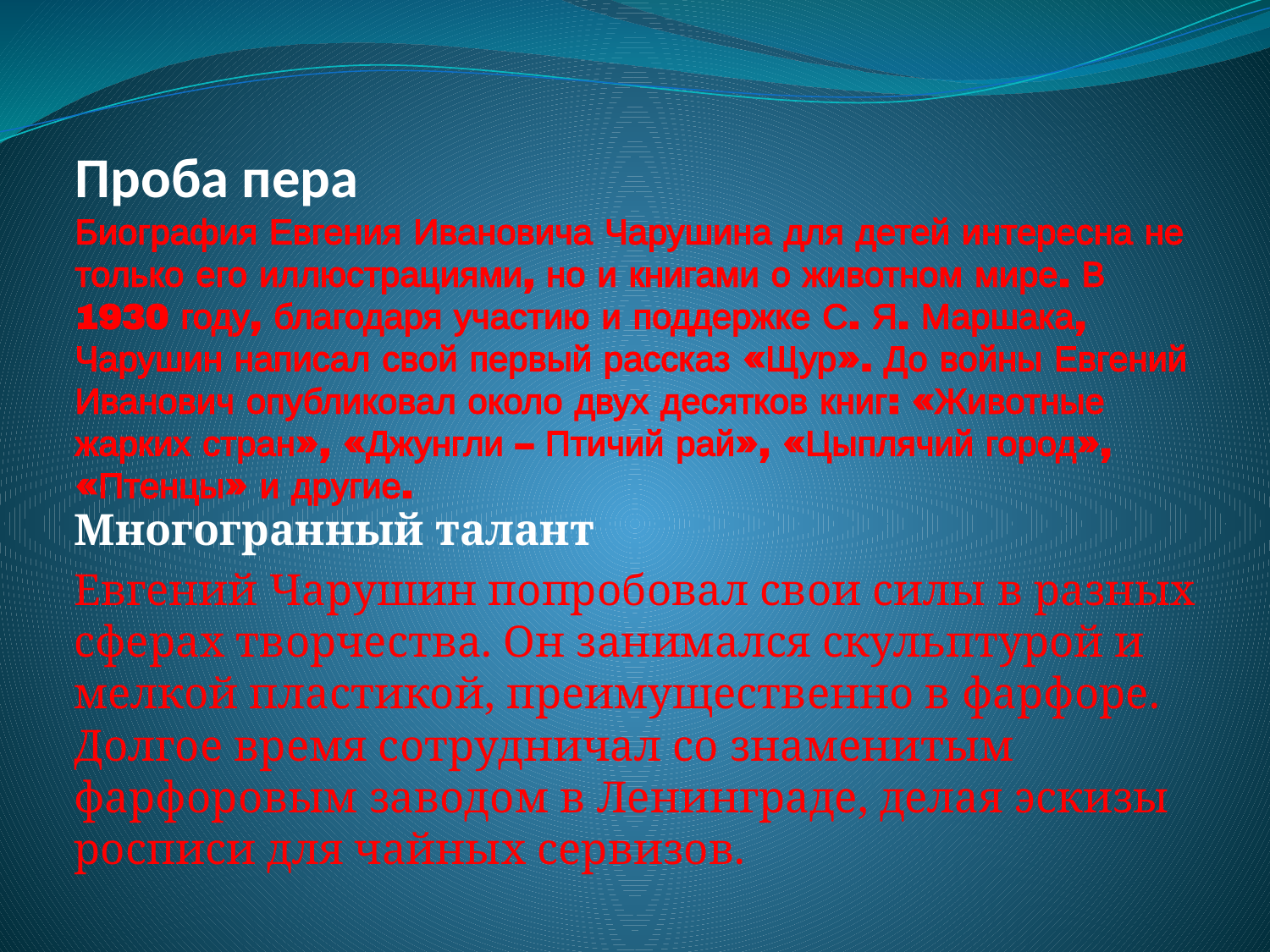

# Проба пера Биография Евгения Ивановича Чарушина для детей интересна не только его иллюстрациями, но и книгами о животном мире. В 1930 году, благодаря участию и поддержке С. Я. Маршака, Чарушин написал свой первый рассказ «Щур». До войны Евгений Иванович опубликовал около двух десятков книг: «Животные жарких стран», «Джунгли – Птичий рай», «Цыплячий город», «Птенцы» и другие.
Многогранный талант
Евгений Чарушин попробовал свои силы в разных сферах творчества. Он занимался скульптурой и мелкой пластикой, преимущественно в фарфоре. Долгое время сотрудничал со знаменитым фарфоровым заводом в Ленинграде, делая эскизы росписи для чайных сервизов.